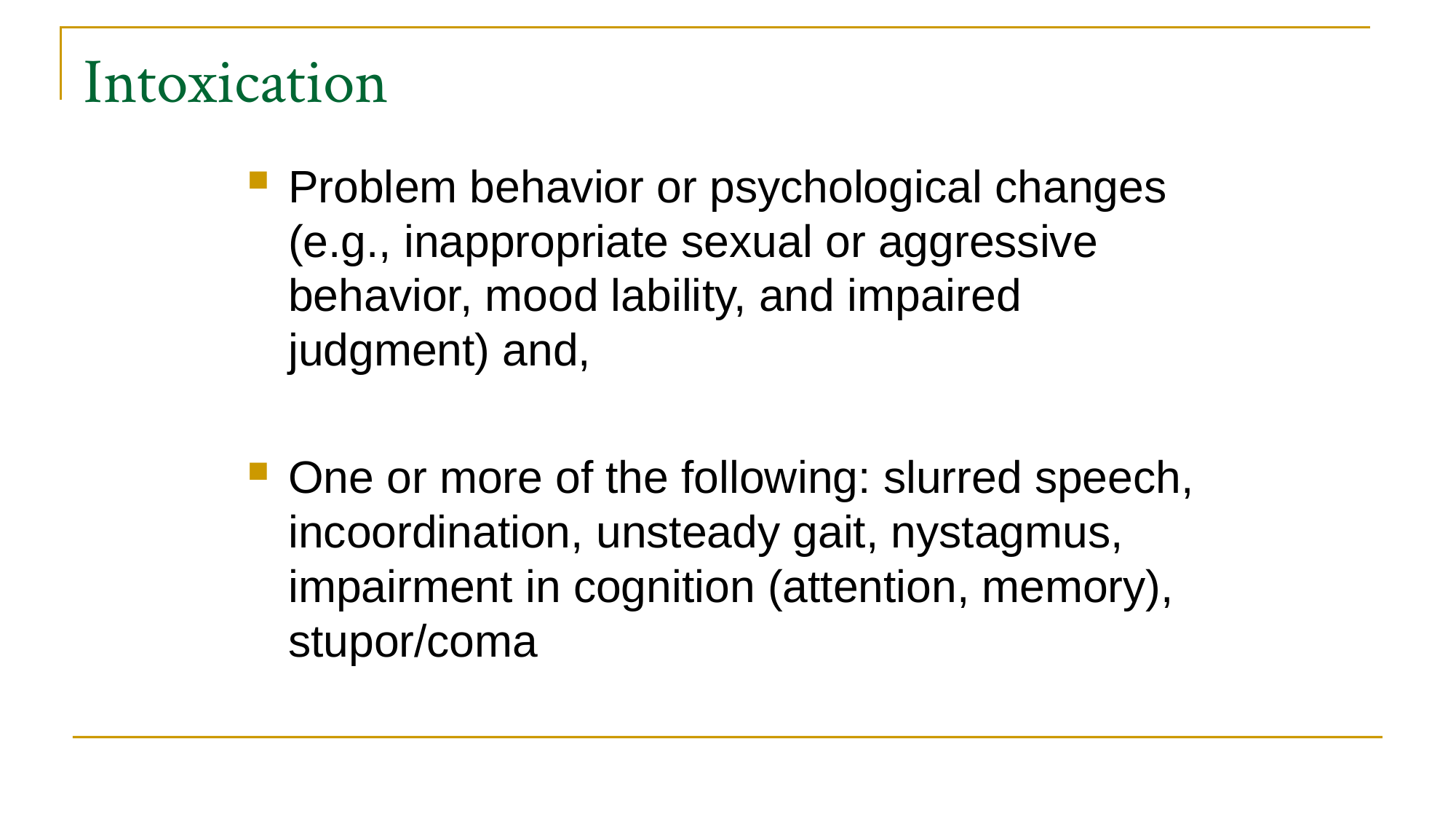

# Intoxication
Problem behavior or psychological changes (e.g., inappropriate sexual or aggressive behavior, mood lability, and impaired judgment) and,

One or more of the following: slurred speech, incoordination, unsteady gait, nystagmus, impairment in cognition (attention, memory), stupor/coma